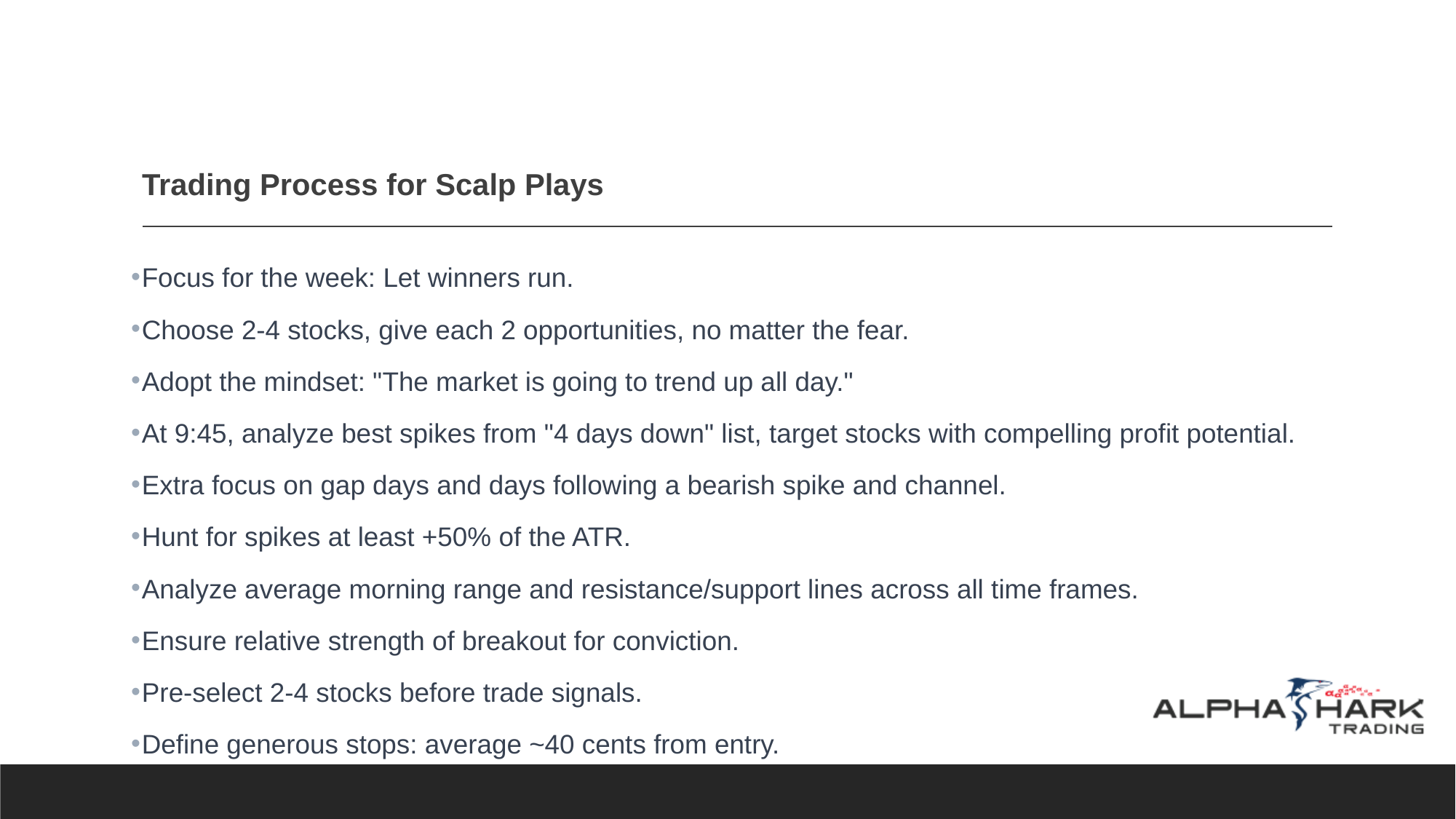

# Trading Process for Scalp Plays
Focus for the week: Let winners run.
Choose 2-4 stocks, give each 2 opportunities, no matter the fear.
Adopt the mindset: "The market is going to trend up all day."
At 9:45, analyze best spikes from "4 days down" list, target stocks with compelling profit potential.
Extra focus on gap days and days following a bearish spike and channel.
Hunt for spikes at least +50% of the ATR.
Analyze average morning range and resistance/support lines across all time frames.
Ensure relative strength of breakout for conviction.
Pre-select 2-4 stocks before trade signals.
Define generous stops: average ~40 cents from entry.